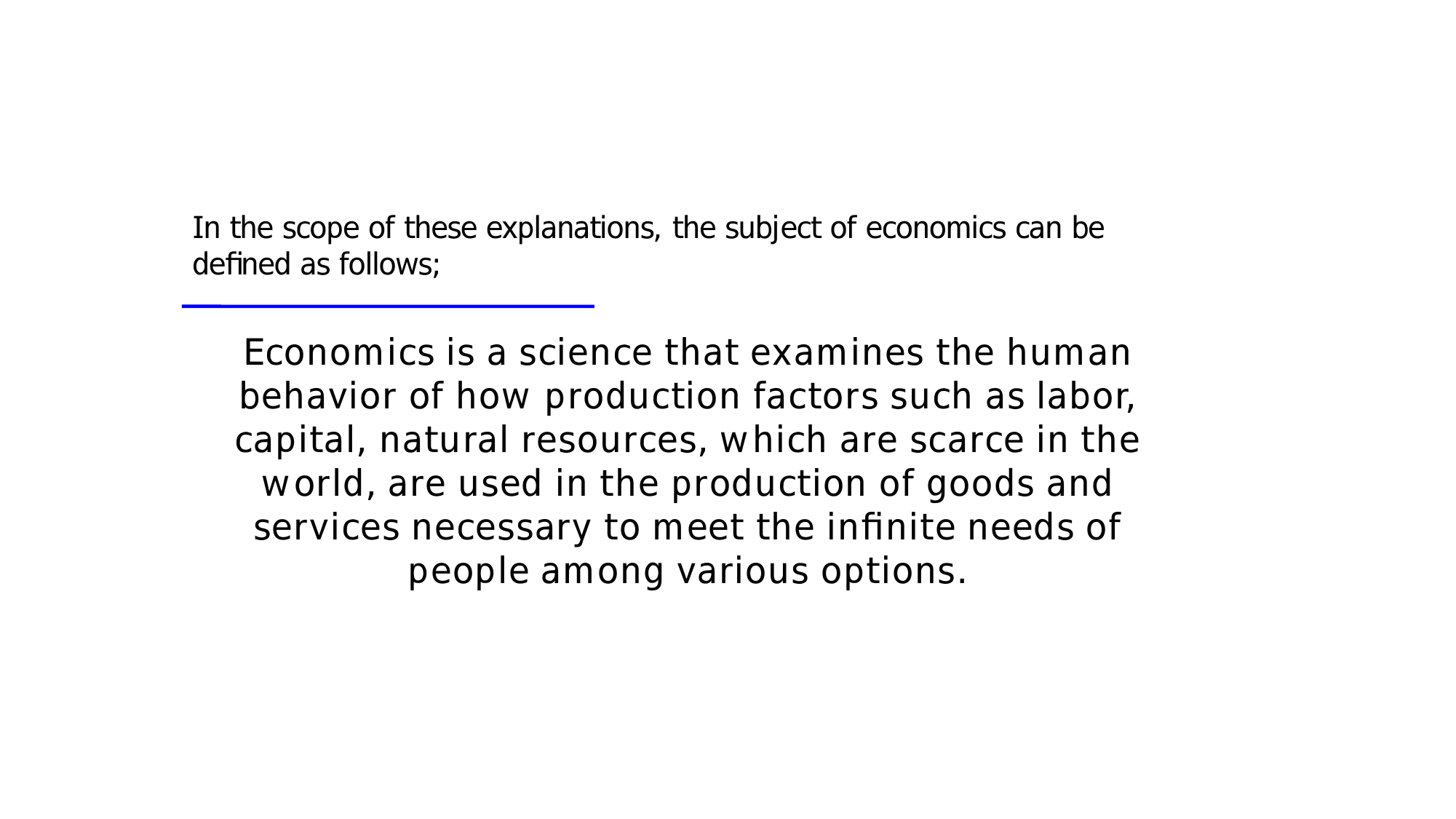

In the scope of these explanations, the subject of economics can be defined as follows;

Economics is a science that examines the human behavior of how production factors such as labor, capital, natural resources, which are scarce in the world, are used in the production of goods and services necessary to meet the infinite needs of people among various options.